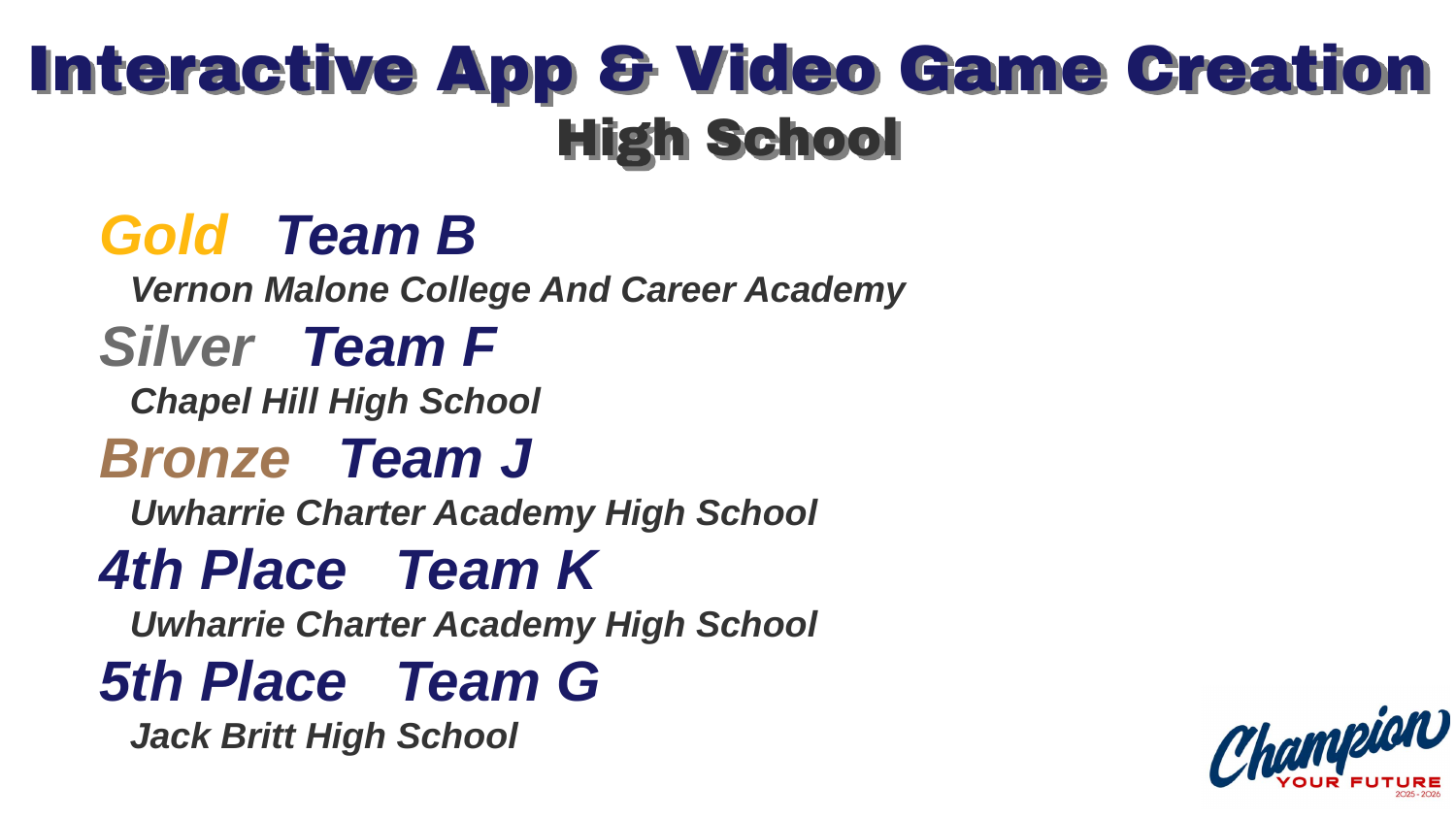

# Interactive App & Video Game Creation High School
Gold   Team B
   Vernon Malone College And Career Academy
Silver   Team F
   Chapel Hill High School
Bronze   Team J
   Uwharrie Charter Academy High School
4th Place   Team K
   Uwharrie Charter Academy High School
5th Place   Team G
   Jack Britt High School